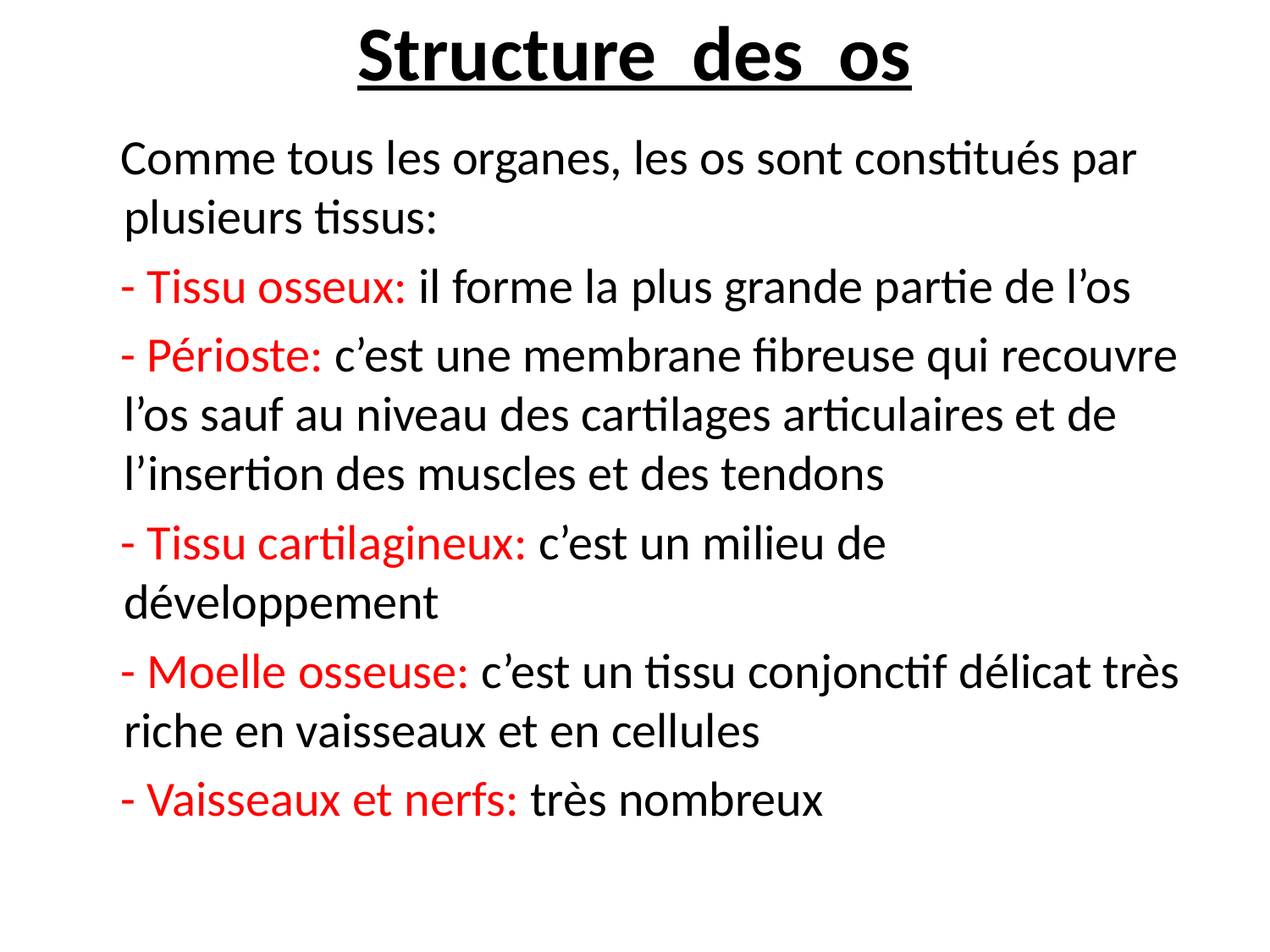

# Structure  des  os
    Comme tous les organes, les os sont constitués par plusieurs tissus:
    - Tissu osseux: il forme la plus grande partie de l’os
    - Périoste: c’est une membrane fibreuse qui recouvre l’os sauf au niveau des cartilages articulaires et de l’insertion des muscles et des tendons
    - Tissu cartilagineux: c’est un milieu de développement
    - Moelle osseuse: c’est un tissu conjonctif délicat très riche en vaisseaux et en cellules
    - Vaisseaux et nerfs: très nombreux